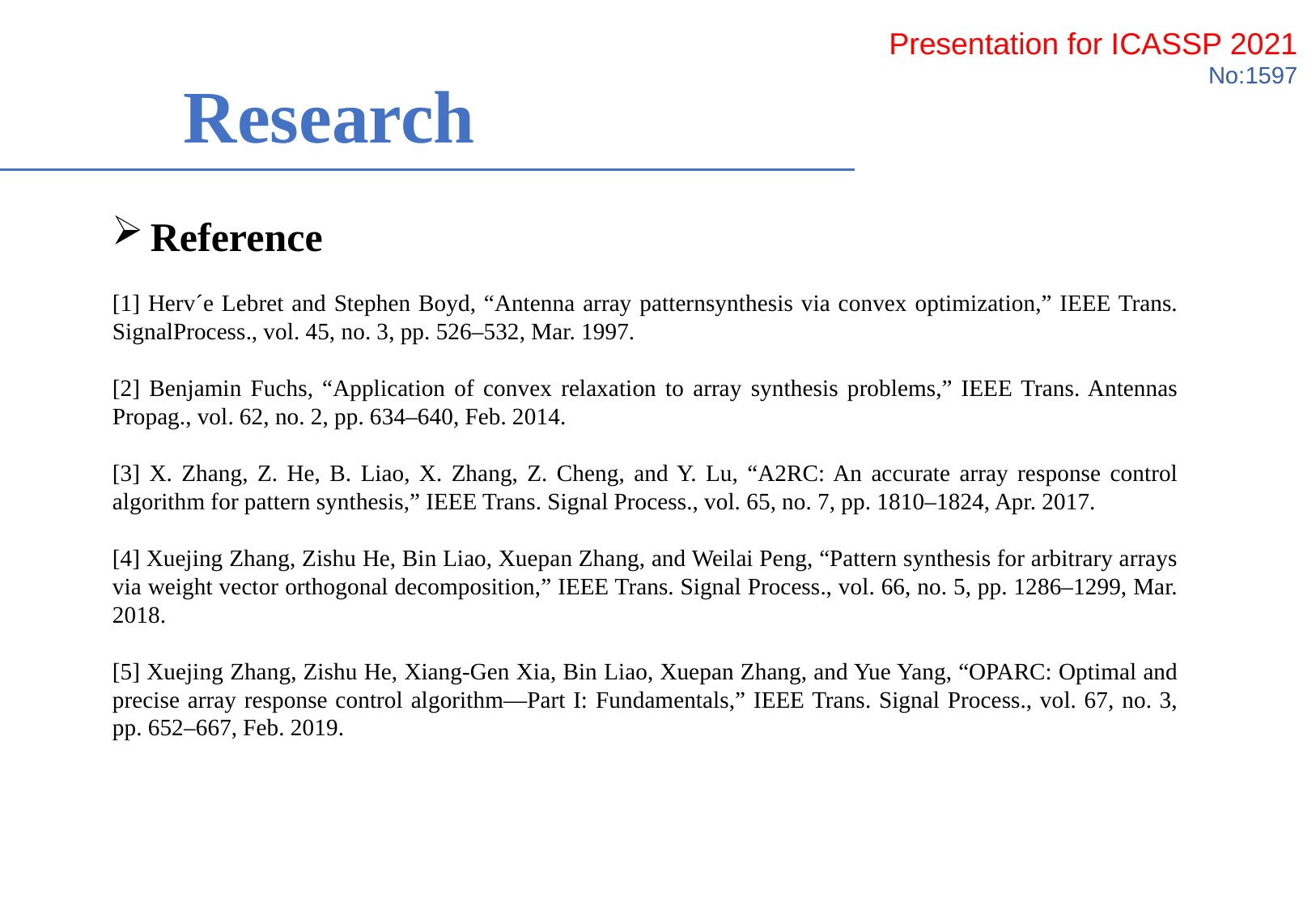

Research
Reference

[1] Herv´e Lebret and Stephen Boyd, “Antenna array patternsynthesis via convex optimization,” IEEE Trans. SignalProcess., vol. 45, no. 3, pp. 526–532, Mar. 1997.

[2] Benjamin Fuchs, “Application of convex relaxation to array synthesis problems,” IEEE Trans. Antennas Propag., vol. 62, no. 2, pp. 634–640, Feb. 2014.

[3] X. Zhang, Z. He, B. Liao, X. Zhang, Z. Cheng, and Y. Lu, “A2RC: An accurate array response control algorithm for pattern synthesis,” IEEE Trans. Signal Process., vol. 65, no. 7, pp. 1810–1824, Apr. 2017.

[4] Xuejing Zhang, Zishu He, Bin Liao, Xuepan Zhang, and Weilai Peng, “Pattern synthesis for arbitrary arrays via weight vector orthogonal decomposition,” IEEE Trans. Signal Process., vol. 66, no. 5, pp. 1286–1299, Mar. 2018.

[5] Xuejing Zhang, Zishu He, Xiang-Gen Xia, Bin Liao, Xuepan Zhang, and Yue Yang, “OPARC: Optimal and precise array response control algorithm—Part I: Fundamentals,” IEEE Trans. Signal Process., vol. 67, no. 3, pp. 652–667, Feb. 2019.